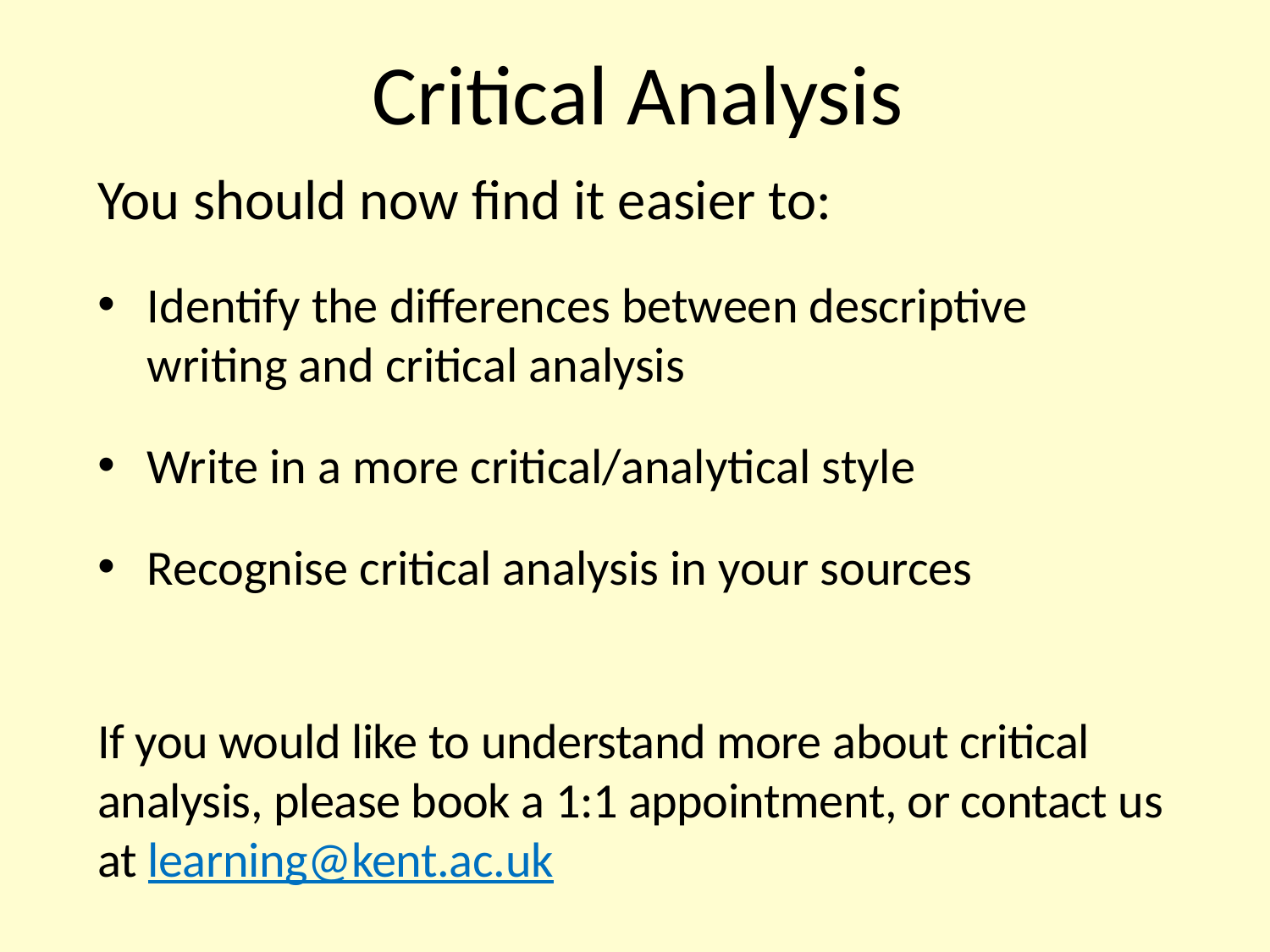

# Critical Analysis
You should now find it easier to:
Identify the differences between descriptive writing and critical analysis
Write in a more critical/analytical style
Recognise critical analysis in your sources

If you would like to understand more about critical analysis, please book a 1:1 appointment, or contact us at learning@kent.ac.uk